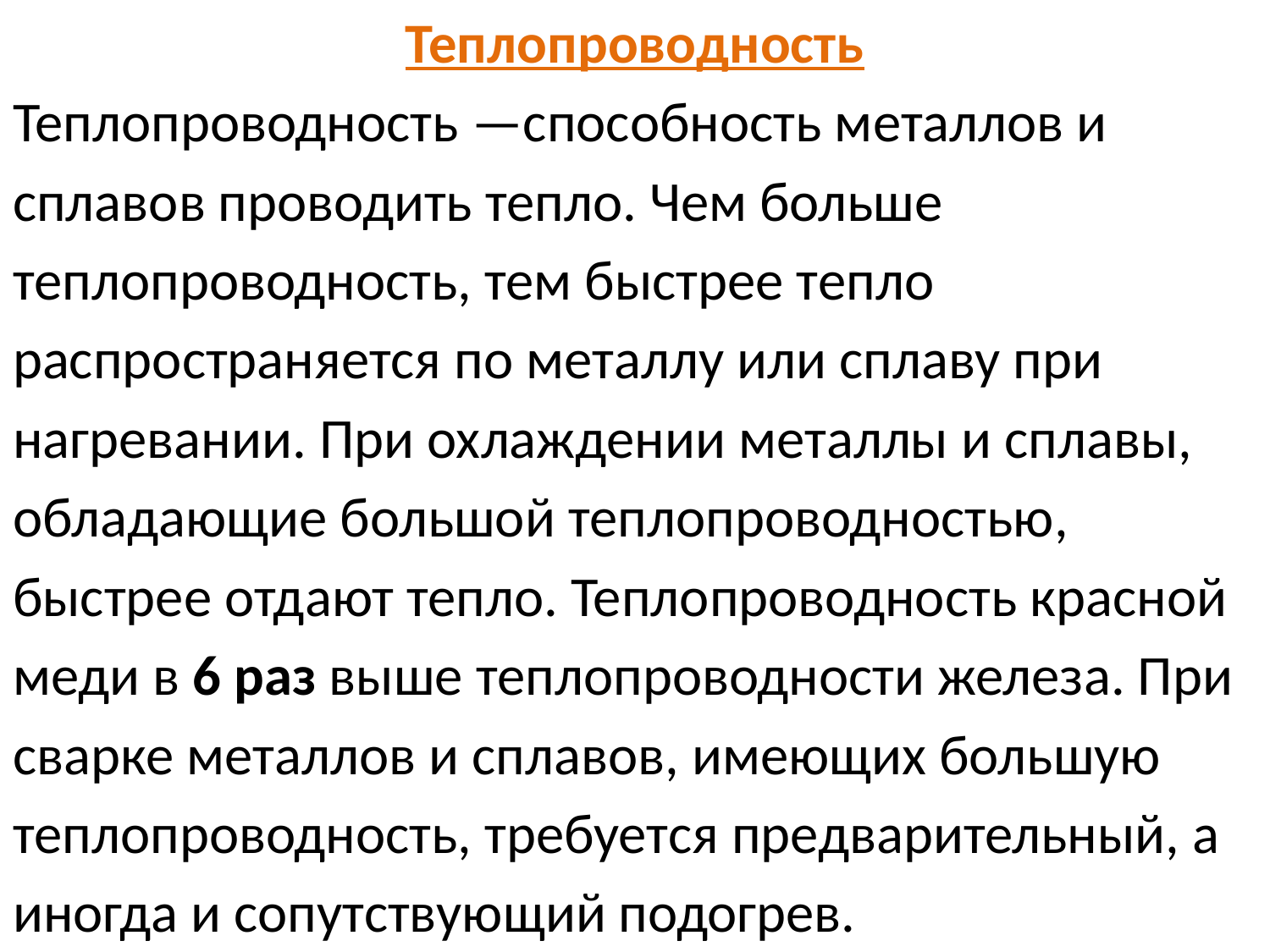

Теплопроводность
Теплопроводность —способность металлов и
сплавов проводить тепло. Чем больше
теплопроводность, тем быстрее тепло
распространяется по металлу или сплаву при
нагревании. При охлаждении металлы и сплавы,
обладающие большой теплопроводностью,
быстрее отдают тепло. Теплопроводность красной
меди в 6 раз выше теплопроводности железа. При
сварке металлов и сплавов, имеющих большую
теплопроводность, требуется предварительный, а
иногда и сопутствующий подогрев.